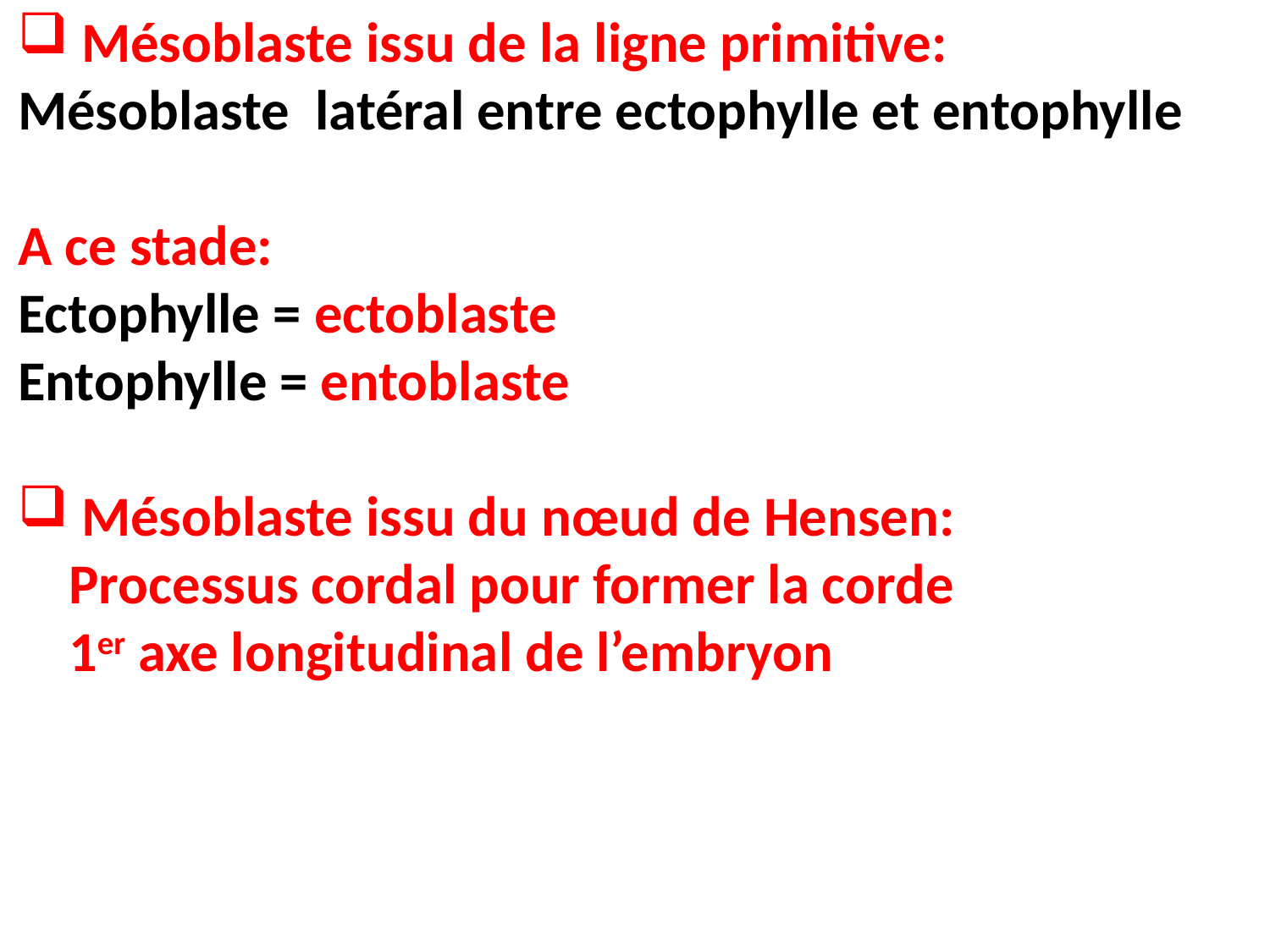

Mésoblaste issu de la ligne primitive:
Mésoblaste  latéral entre ectophylle et entophylle

A ce stade:
Ectophylle = ectoblaste
Entophylle = entoblaste

 Mésoblaste issu du nœud de Hensen:
    Processus cordal pour former la corde
    1er axe longitudinal de l’embryon